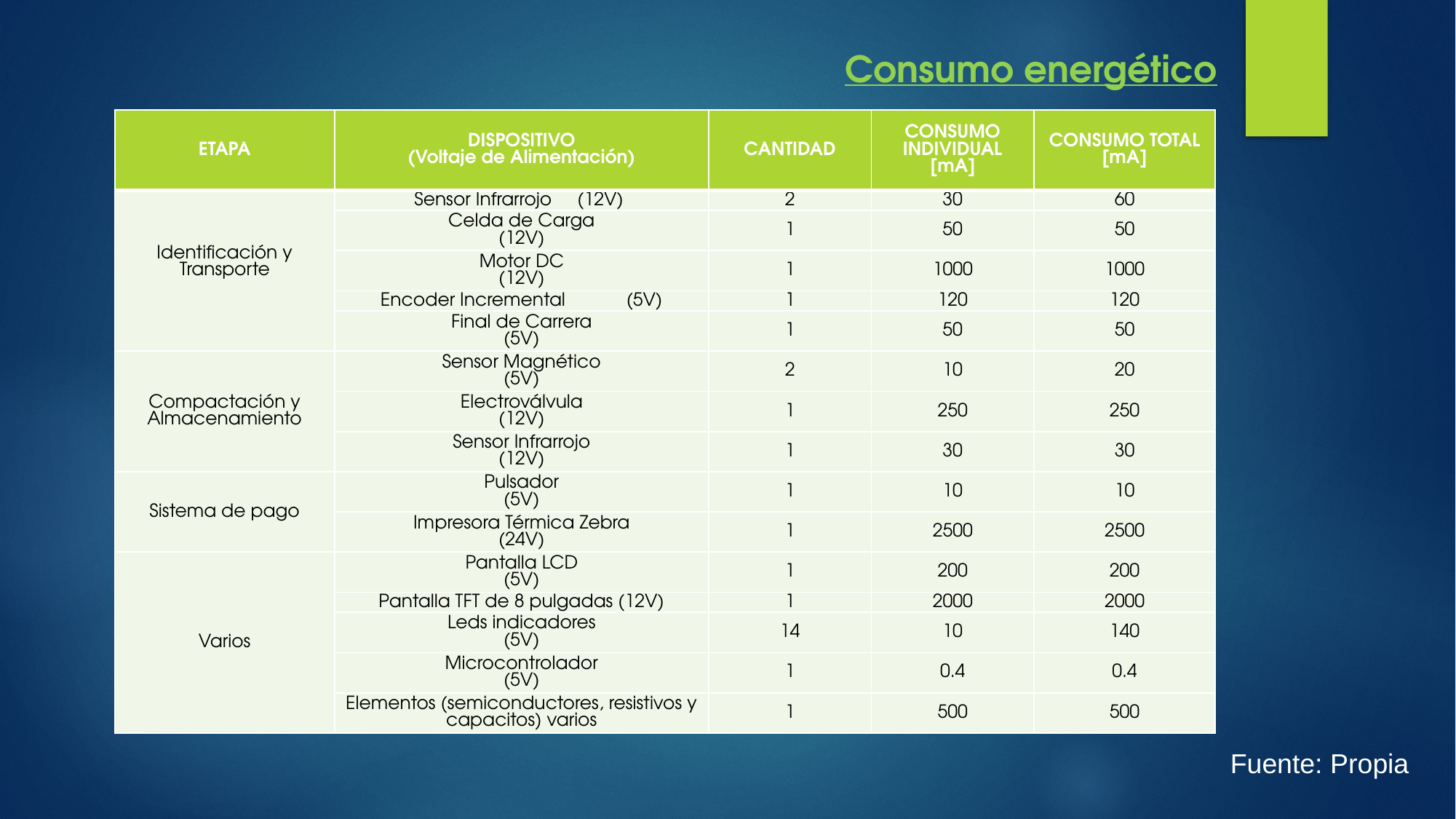

Consumo energético
| ETAPA | DISPOSITIVO (Voltaje de Alimentación) | CANTIDAD | CONSUMO INDIVIDUAL [mA] | CONSUMO TOTAL [mA] |
| --- | --- | --- | --- | --- |
| Identificación y Transporte | Sensor Infrarrojo (12V) | 2 | 30 | 60 |
|  | Celda de Carga (12V) | 1 | 50 | 50 |
|  | Motor DC (12V) | 1 | 1000 | 1000 |
|  | Encoder Incremental (5V) | 1 | 120 | 120 |
|  | Final de Carrera (5V) | 1 | 50 | 50 |
| Compactación y Almacenamiento | Sensor Magnético (5V) | 2 | 10 | 20 |
|  | Electroválvula (12V) | 1 | 250 | 250 |
|  | Sensor Infrarrojo (12V) | 1 | 30 | 30 |
| Sistema de pago | Pulsador (5V) | 1 | 10 | 10 |
|  | Impresora Térmica Zebra (24V) | 1 | 2500 | 2500 |
| Varios | Pantalla LCD (5V) | 1 | 200 | 200 |
|  | Pantalla TFT de 8 pulgadas (12V) | 1 | 2000 | 2000 |
|  | Leds indicadores (5V) | 14 | 10 | 140 |
|  | Microcontrolador (5V) | 1 | 0.4 | 0.4 |
|  | Elementos (semiconductores, resistivos y capacitos) varios | 1 | 500 | 500 |

Fuente: Propia